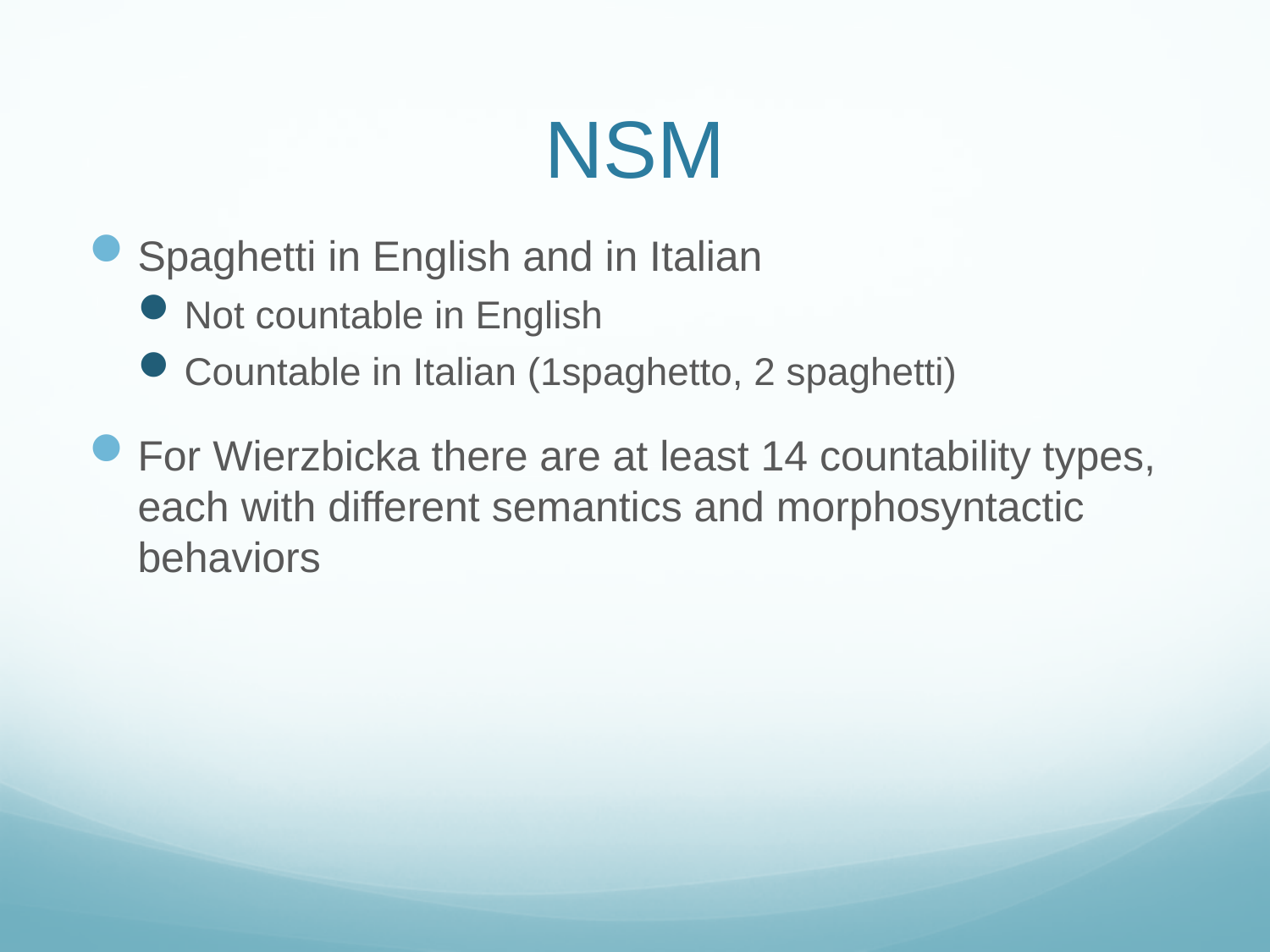

# NSM
Spaghetti in English and in Italian
Not countable in English
Countable in Italian (1spaghetto, 2 spaghetti)
For Wierzbicka there are at least 14 countability types, each with different semantics and morphosyntactic behaviors